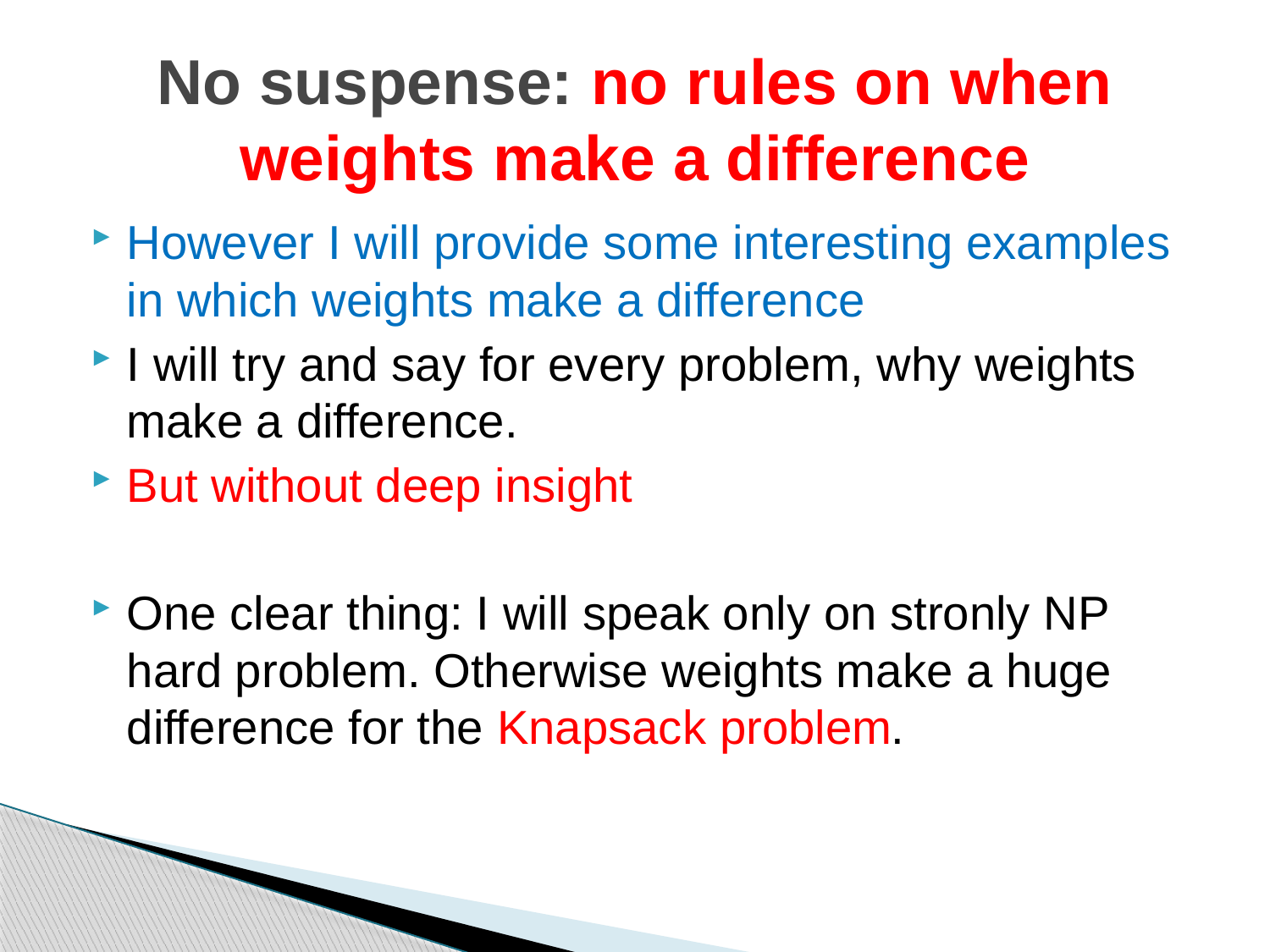

# No suspense: no rules on when weights make a difference
However I will provide some interesting examples in which weights make a difference
I will try and say for every problem, why weights make a difference.
But without deep insight

One clear thing: I will speak only on stronly NP hard problem. Otherwise weights make a huge difference for the Knapsack problem.